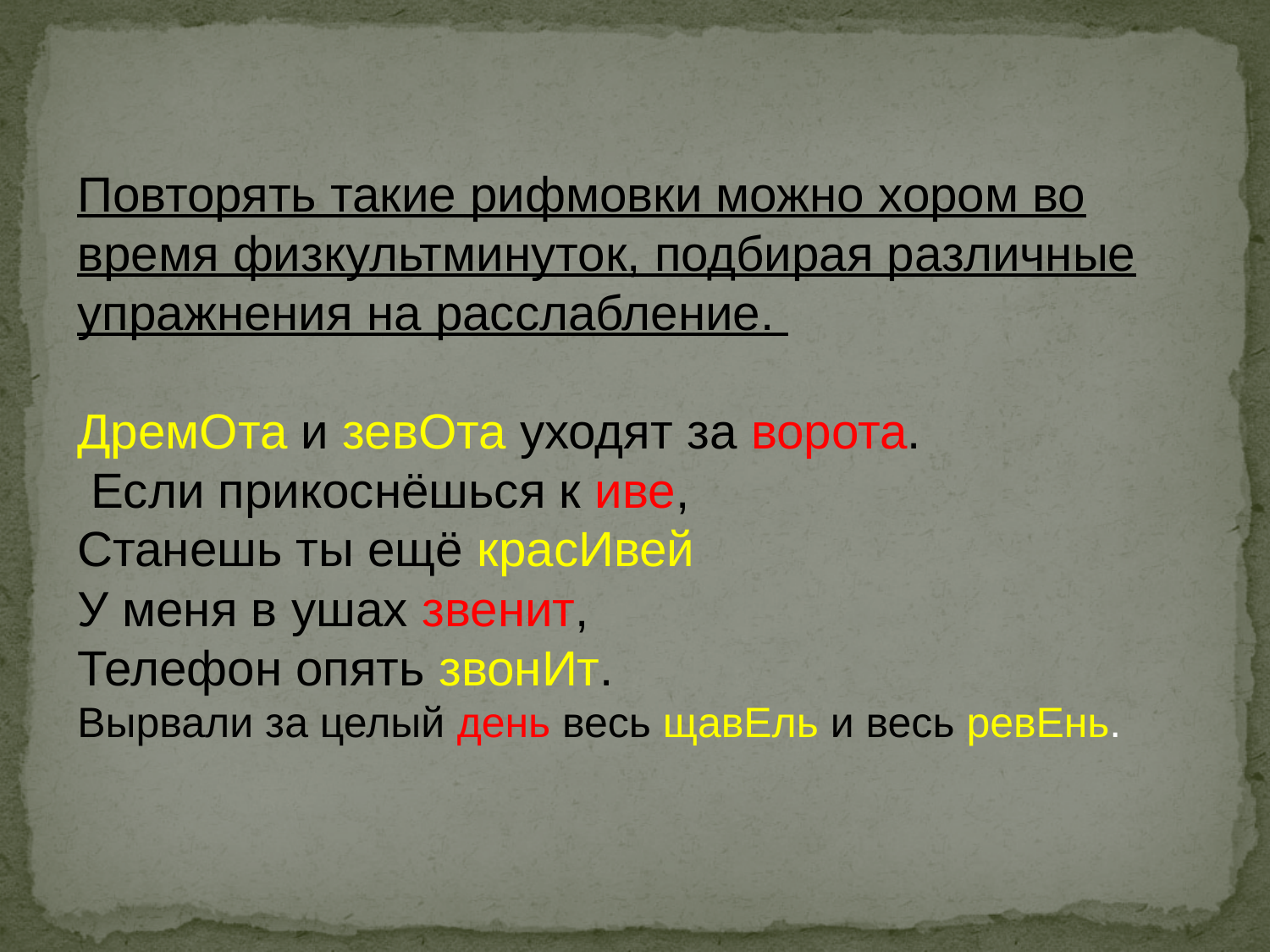

Повторять такие рифмовки можно хором во время физкультминуток, подбирая различные упражнения на расслабление.

ДремОта и зевОта уходят за ворота. 
 Если прикоснёшься к иве, 
Станешь ты ещё красИвей
У меня в ушах звенит, 
Телефон опять звонИт. 
Вырвали за целый день весь щавЕль и весь ревЕнь.